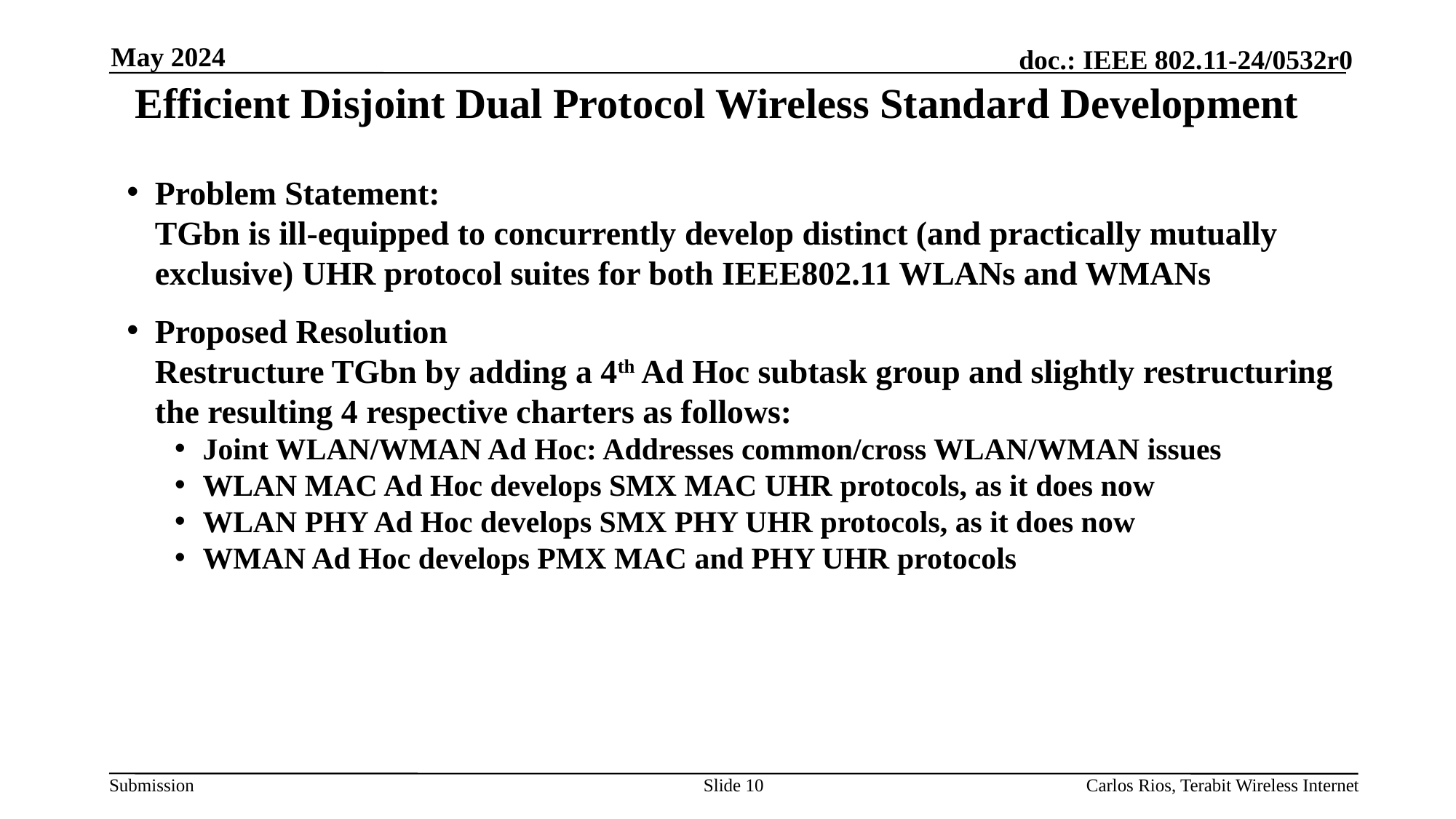

May 2024
Efficient Disjoint Dual Protocol Wireless Standard Development
Problem Statement:
TGbn is ill-equipped to concurrently develop distinct (and practically mutually exclusive) UHR protocol suites for both IEEE802.11 WLANs and WMANs
Proposed Resolution
Restructure TGbn by adding a 4th Ad Hoc subtask group and slightly restructuring the resulting 4 respective charters as follows:
Joint WLAN/WMAN Ad Hoc: Addresses common/cross WLAN/WMAN issues
WLAN MAC Ad Hoc develops SMX MAC UHR protocols, as it does now
WLAN PHY Ad Hoc develops SMX PHY UHR protocols, as it does now
WMAN Ad Hoc develops PMX MAC and PHY UHR protocols
Slide 10
Carlos Rios, Terabit Wireless Internet